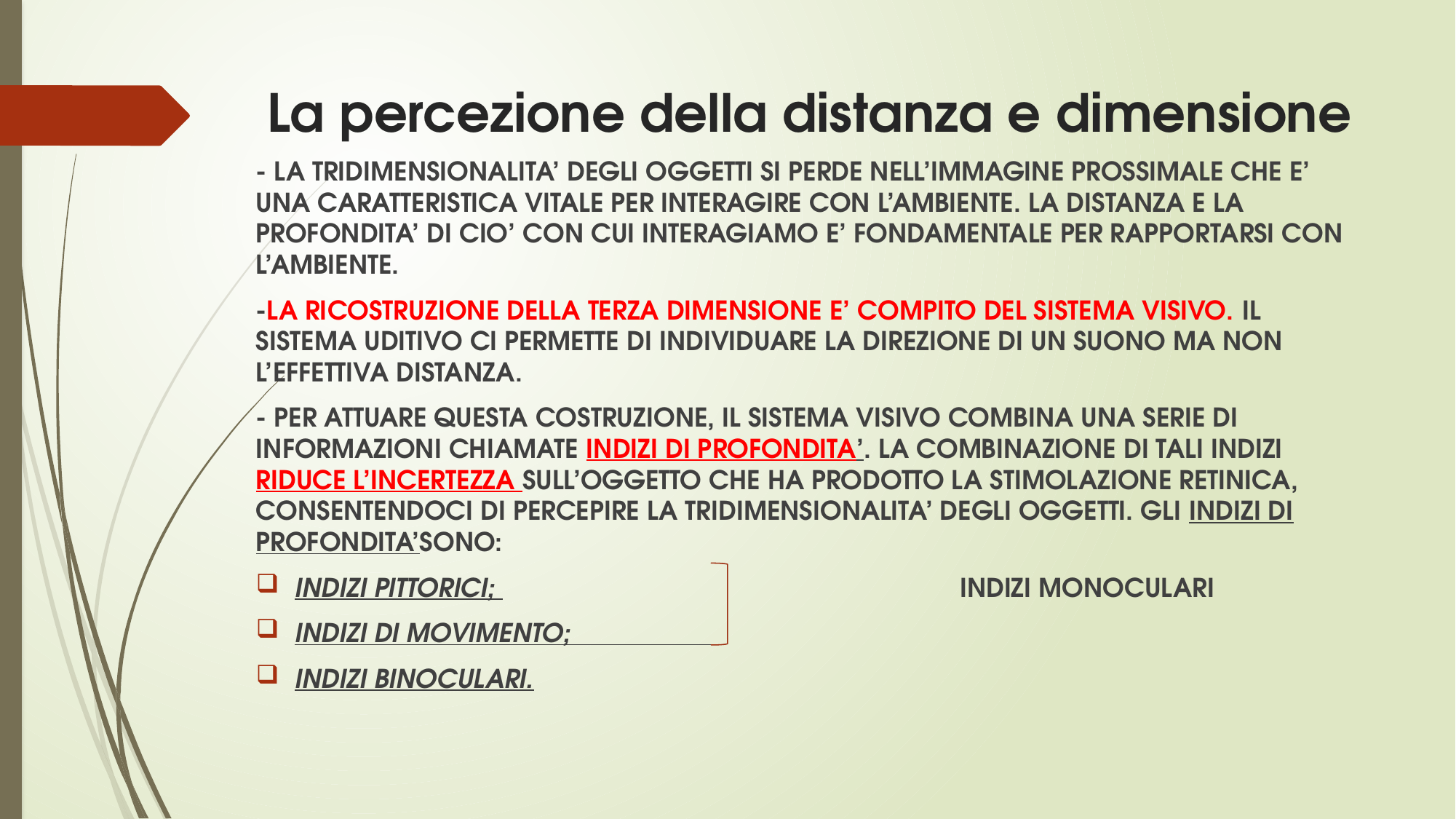

# La percezione della distanza e dimensione
- LA TRIDIMENSIONALITA’ DEGLI OGGETTI SI PERDE NELL’IMMAGINE PROSSIMALE CHE E’ UNA CARATTERISTICA VITALE PER INTERAGIRE CON L’AMBIENTE. LA DISTANZA E LA PROFONDITA’ DI CIO’ CON CUI INTERAGIAMO E’ FONDAMENTALE PER RAPPORTARSI CON L’AMBIENTE.
-LA RICOSTRUZIONE DELLA TERZA DIMENSIONE E’ COMPITO DEL SISTEMA VISIVO. IL SISTEMA UDITIVO CI PERMETTE DI INDIVIDUARE LA DIREZIONE DI UN SUONO MA NON L’EFFETTIVA DISTANZA.
- PER ATTUARE QUESTA COSTRUZIONE, IL SISTEMA VISIVO COMBINA UNA SERIE DI INFORMAZIONI CHIAMATE INDIZI DI PROFONDITA’. LA COMBINAZIONE DI TALI INDIZI RIDUCE L’INCERTEZZA SULL’OGGETTO CHE HA PRODOTTO LA STIMOLAZIONE RETINICA, CONSENTENDOCI DI PERCEPIRE LA TRIDIMENSIONALITA’ DEGLI OGGETTI. GLI INDIZI DI PROFONDITA’SONO:
INDIZI PITTORICI;                                                                INDIZI MONOCULARI
INDIZI DI MOVIMENTO;
INDIZI BINOCULARI.